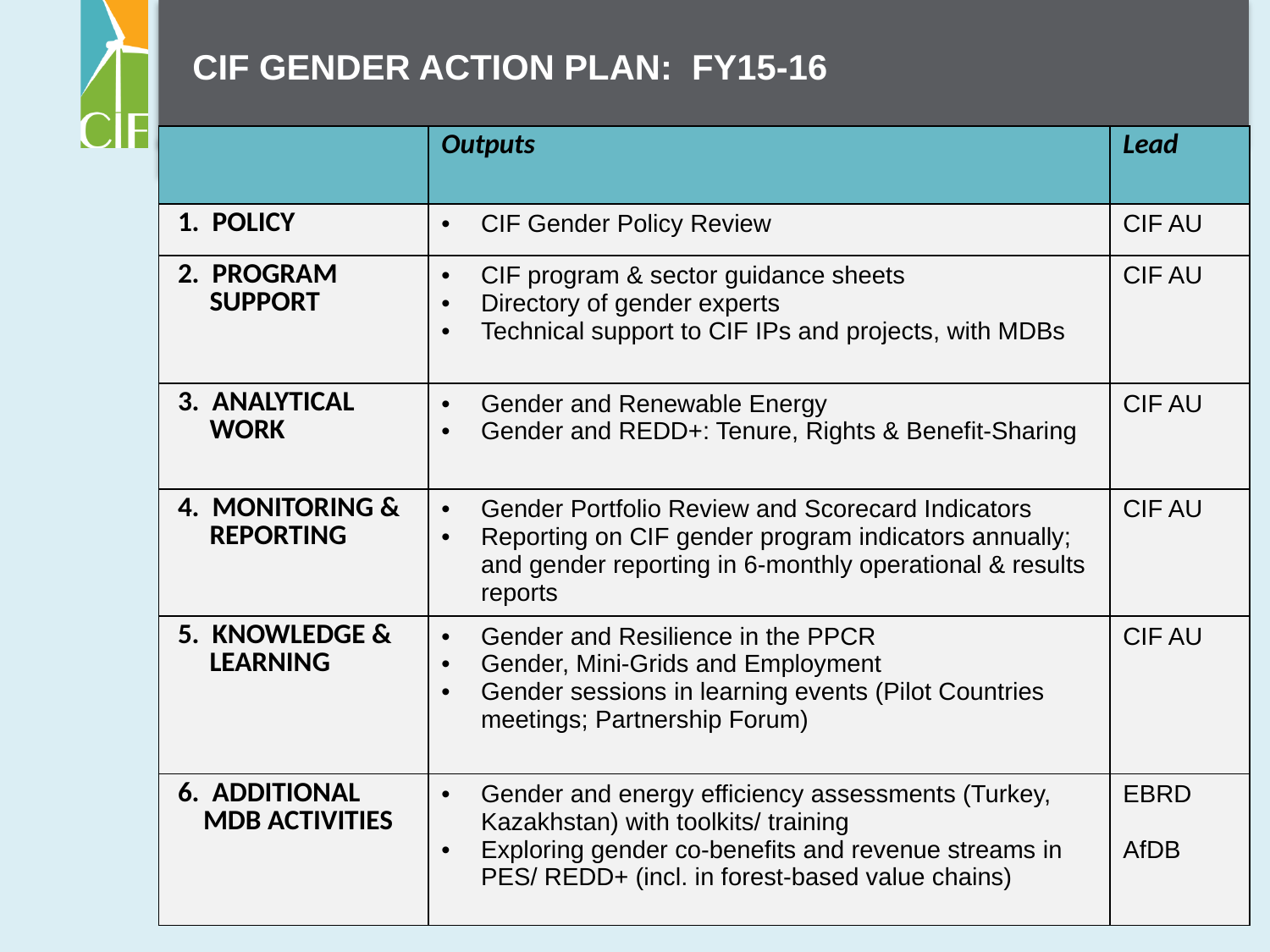

# CIF GENDER ACTION PLAN:  FY15-16
|  | Outputs | Lead |
| --- | --- | --- |
| 1. POLICY | CIF Gender Policy Review | CIF AU |
| 2. PROGRAM SUPPORT | CIF program & sector guidance sheets Directory of gender experts Technical support to CIF IPs and projects, with MDBs | CIF AU |
| 3. ANALYTICAL WORK | Gender and Renewable Energy Gender and REDD+: Tenure, Rights & Benefit-Sharing | CIF AU |
| 4. MONITORING & REPORTING | Gender Portfolio Review and Scorecard Indicators Reporting on CIF gender program indicators annually; and gender reporting in 6-monthly operational & results reports | CIF AU |
| 5. KNOWLEDGE & LEARNING | Gender and Resilience in the PPCR Gender, Mini-Grids and Employment Gender sessions in learning events (Pilot Countries meetings; Partnership Forum) | CIF AU |
| 6. ADDITIONAL MDB ACTIVITIES | Gender and energy efficiency assessments (Turkey, Kazakhstan) with toolkits/ training Exploring gender co-benefits and revenue streams in PES/ REDD+ (incl. in forest-based value chains) | EBRD AfDB |